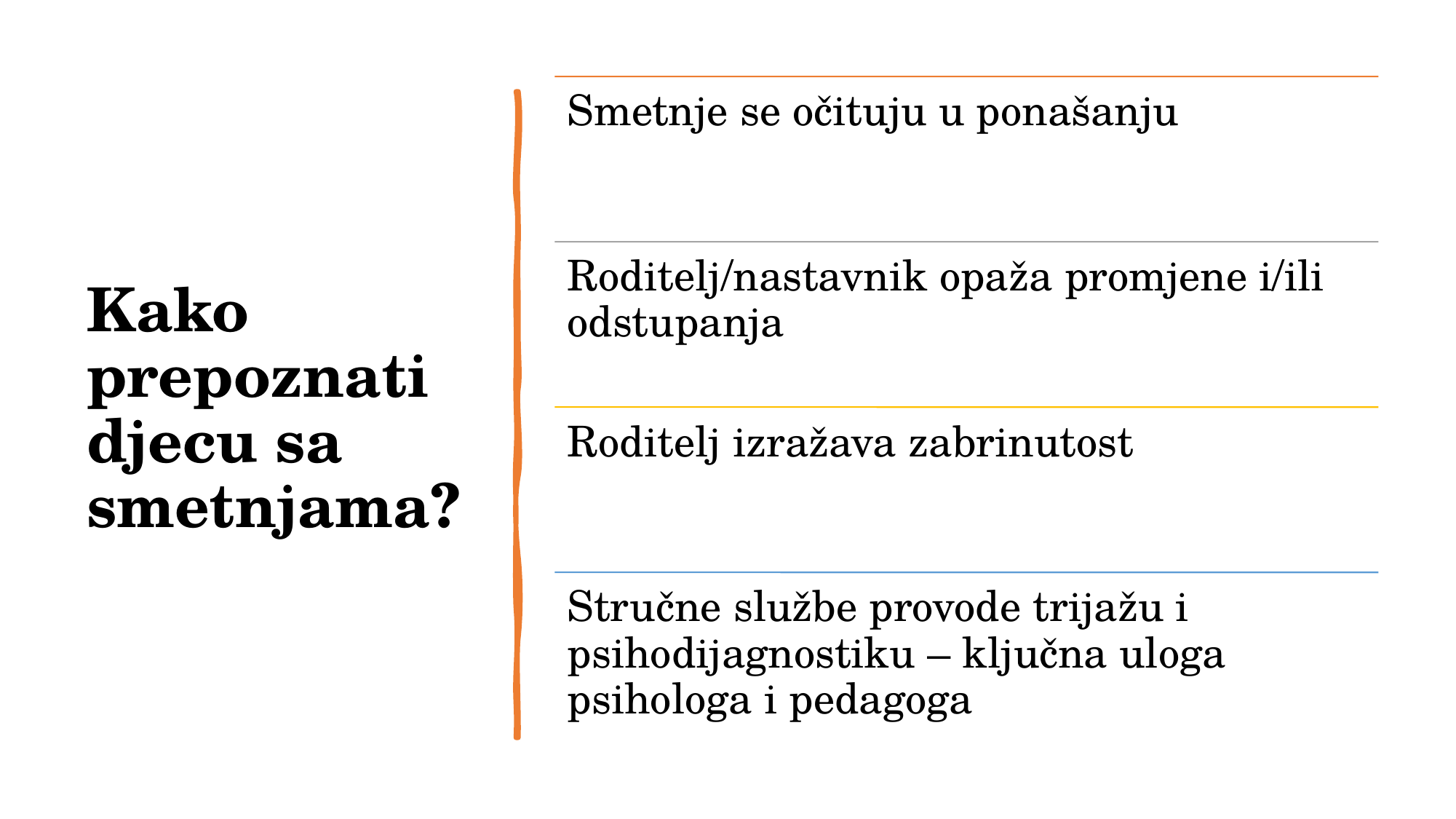

Smetnje se očituju u ponašanju
Roditelj/nastavnik opaža promjene i/ili odstupanja
Roditelj izražava zabrinutost
Stručne službe provode trijažu i psihodijagnostiku – ključna uloga psihologa i pedagoga
# Kako prepoznati djecu sa smetnjama?